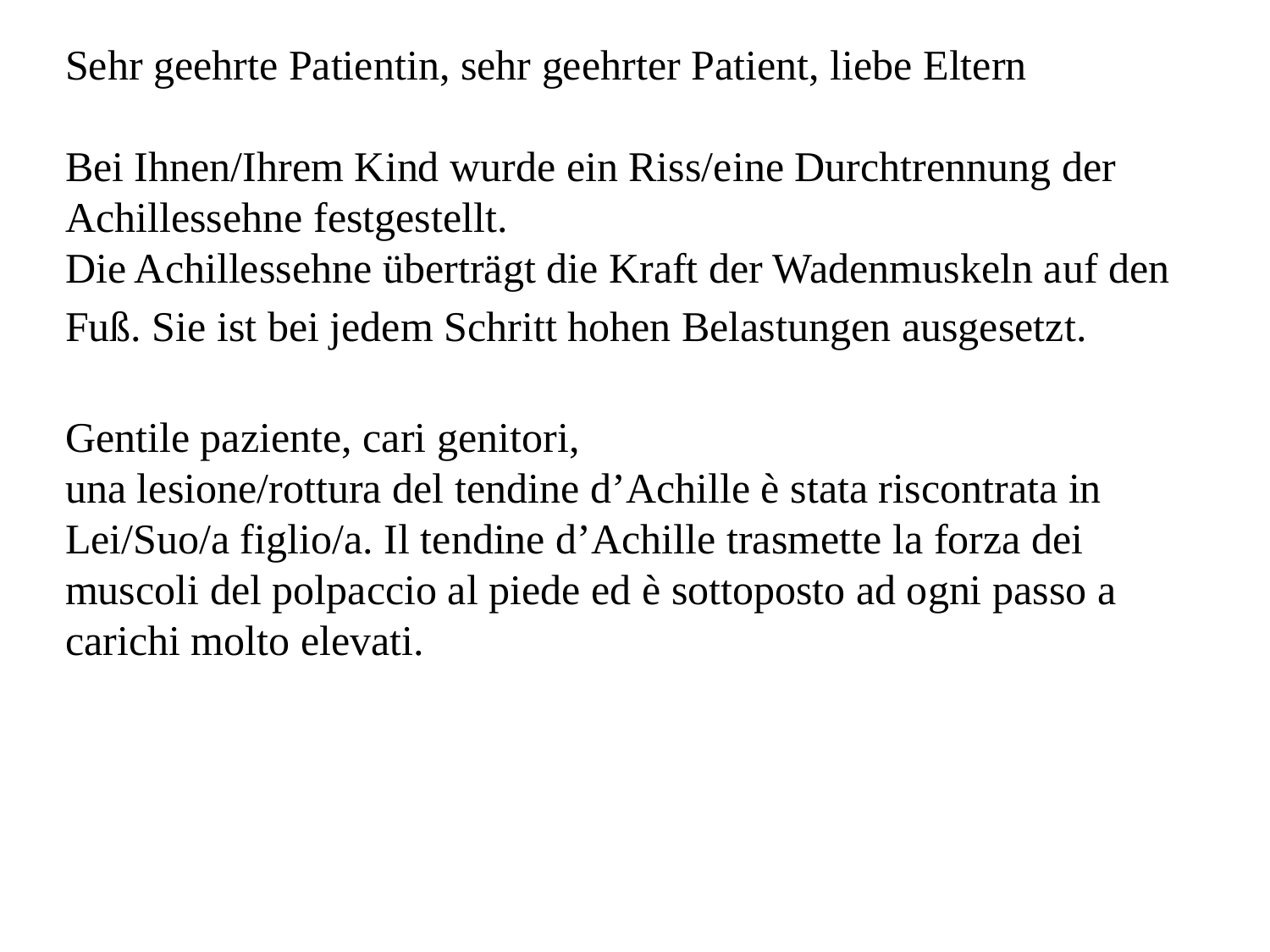

Sehr geehrte Patientin, sehr geehrter Patient, liebe Eltern

Bei Ihnen/Ihrem Kind wurde ein Riss/eine Durchtrennung der Achillessehne festgestellt.
Die Achillessehne überträgt die Kraft der Wadenmuskeln auf den Fuß. Sie ist bei jedem Schritt hohen Belastungen ausgesetzt.

Gentile paziente, cari genitori,
una lesione/rottura del tendine d’Achille è stata riscontrata in Lei/Suo/a figlio/a. Il tendine d’Achille trasmette la forza dei muscoli del polpaccio al piede ed è sottoposto ad ogni passo a carichi molto elevati.